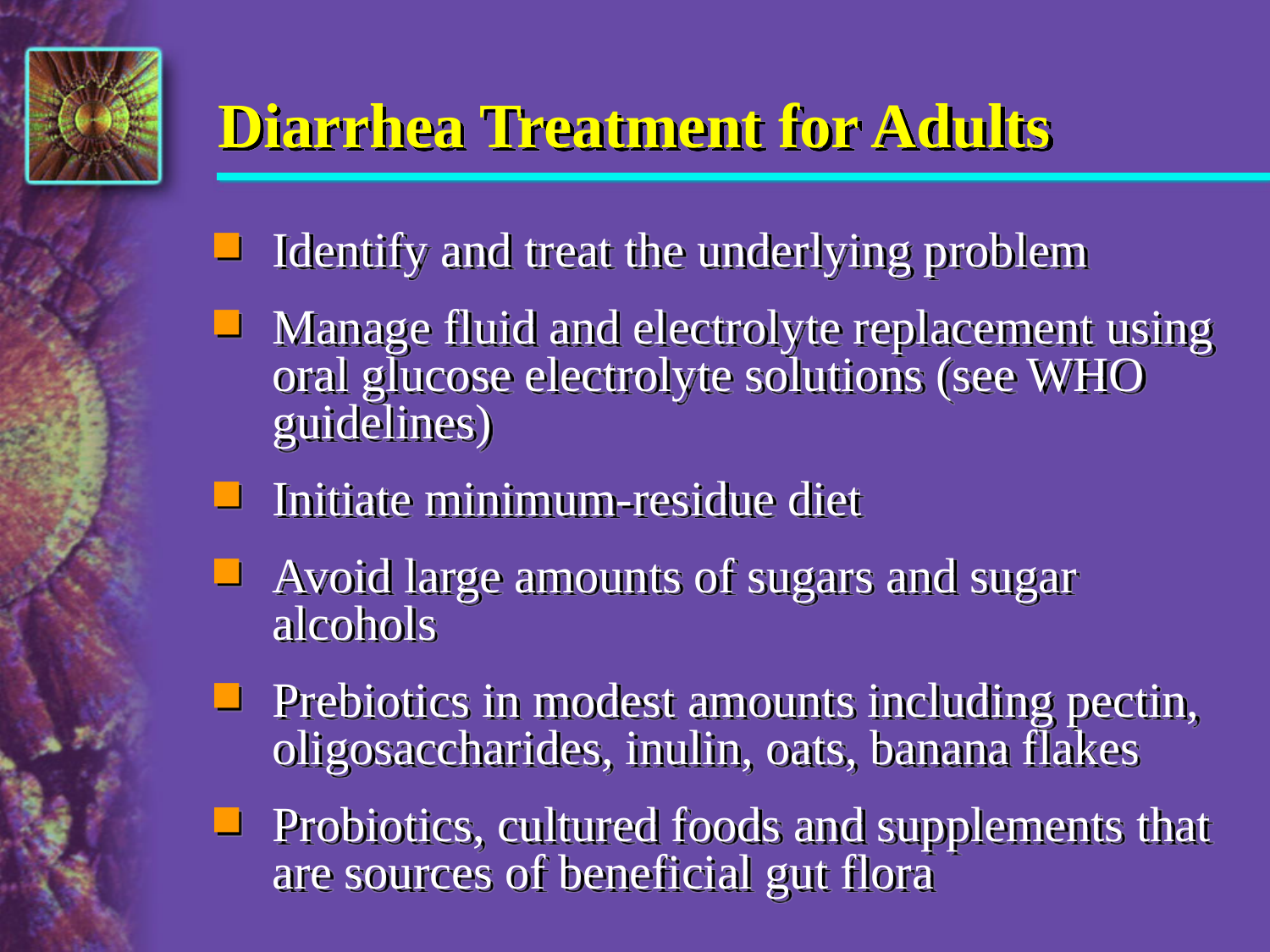

# Diarrhea Treatment for Adults
Identify and treat the underlying problem
Manage fluid and electrolyte replacement using oral glucose electrolyte solutions (see WHO guidelines)
Initiate minimum-residue diet
Avoid large amounts of sugars and sugar alcohols
Prebiotics in modest amounts including pectin, oligosaccharides, inulin, oats, banana flakes
Probiotics, cultured foods and supplements that are sources of beneficial gut flora